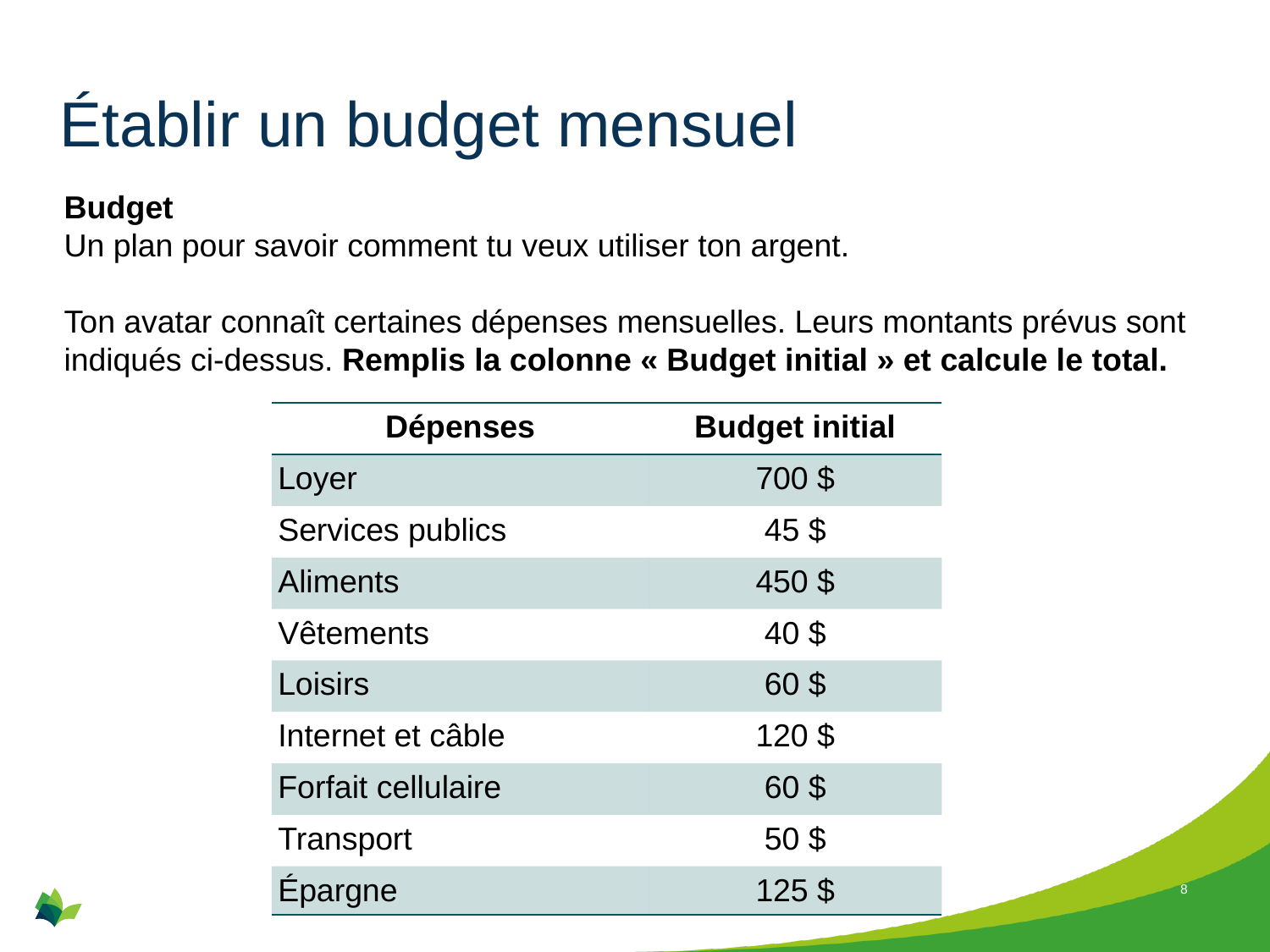

# Établir un budget mensuel
Budget
Un plan pour savoir comment tu veux utiliser ton argent.
Ton avatar connaît certaines dépenses mensuelles. Leurs montants prévus sont indiqués ci-dessus. Remplis la colonne « Budget initial » et calcule le total.
| Dépenses | Budget initial |
| --- | --- |
| Loyer | 700 $ |
| Services publics | 45 $ |
| Aliments | 450 $ |
| Vêtements | 40 $ |
| Loisirs | 60 $ |
| Internet et câble | 120 $ |
| Forfait cellulaire | 60 $ |
| Transport | 50 $ |
| Épargne | 125 $ |
8